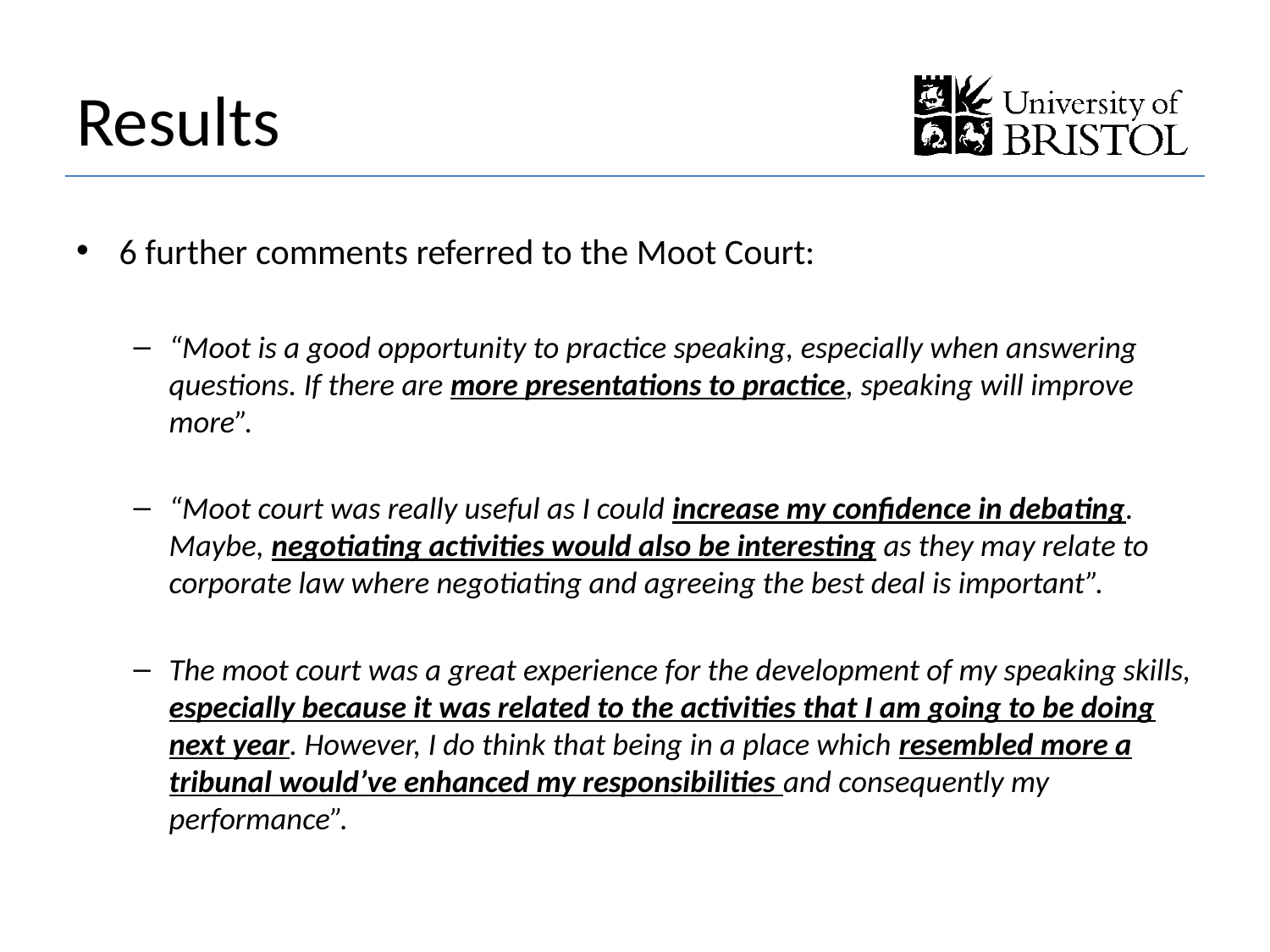

# Results
6 further comments referred to the Moot Court:

“Moot is a good opportunity to practice speaking, especially when answering questions. If there are more presentations to practice, speaking will improve more”.

“Moot court was really useful as I could increase my confidence in debating. Maybe, negotiating activities would also be interesting as they may relate to corporate law where negotiating and agreeing the best deal is important”.

The moot court was a great experience for the development of my speaking skills, especially because it was related to the activities that I am going to be doing next year. However, I do think that being in a place which resembled more a tribunal would’ve enhanced my responsibilities and consequently my performance”.